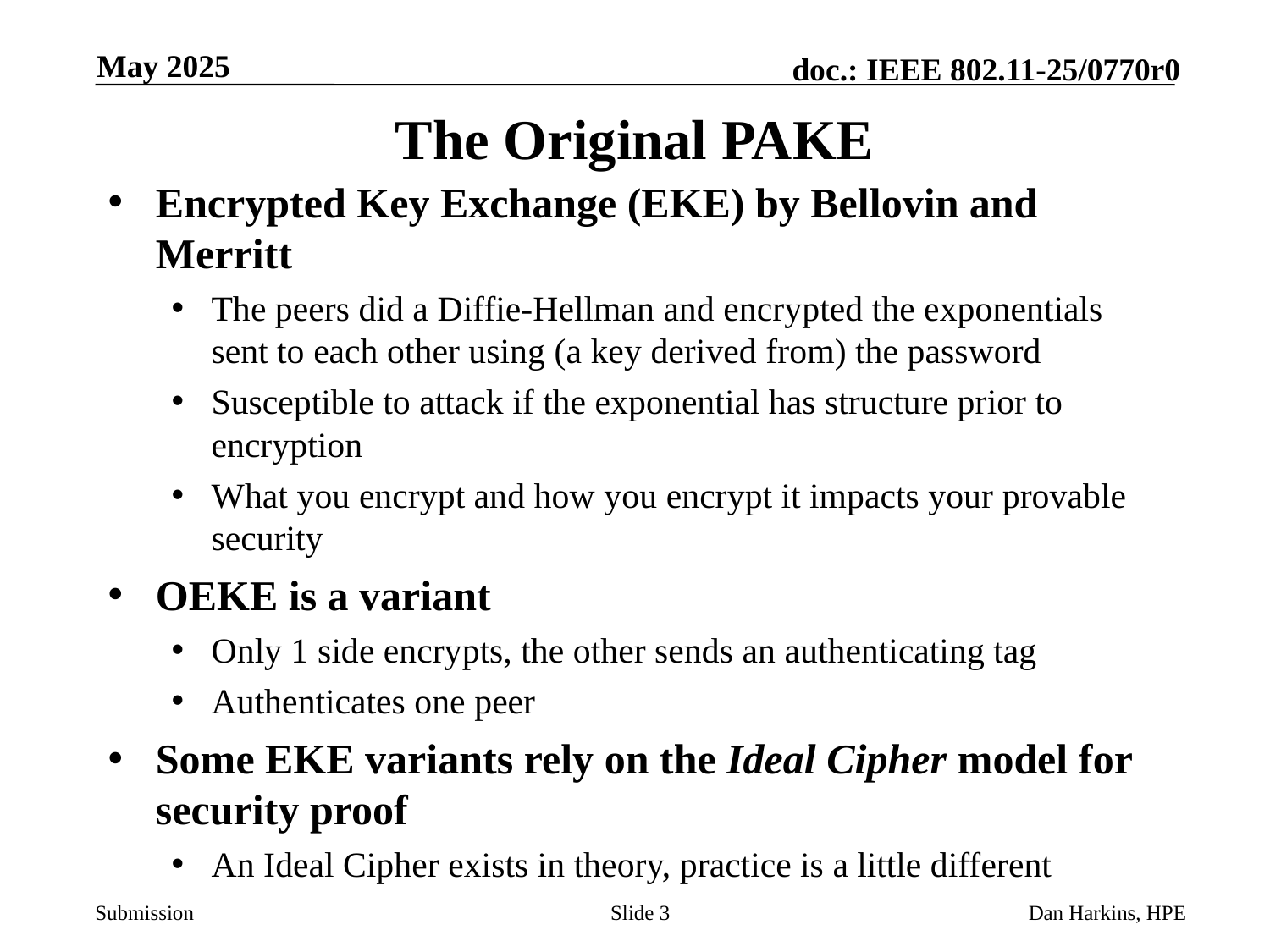

May 2025
# The Original PAKE
Encrypted Key Exchange (EKE) by Bellovin and Merritt
The peers did a Diffie-Hellman and encrypted the exponentials sent to each other using (a key derived from) the password
Susceptible to attack if the exponential has structure prior to encryption
What you encrypt and how you encrypt it impacts your provable security
OEKE is a variant
Only 1 side encrypts, the other sends an authenticating tag
Authenticates one peer
Some EKE variants rely on the Ideal Cipher model for security proof
An Ideal Cipher exists in theory, practice is a little different

Slide 3
Dan Harkins, HPE